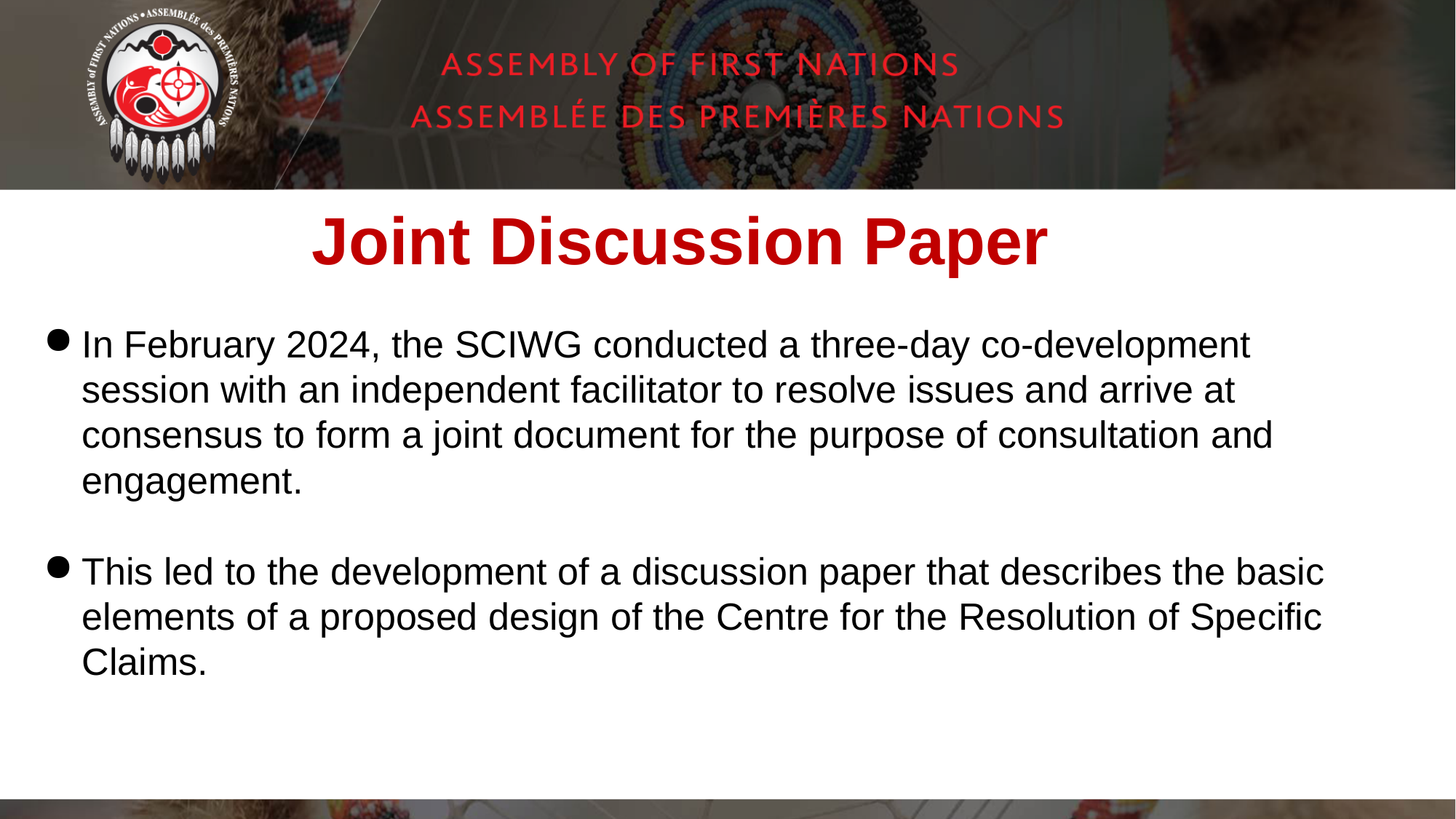

# Joint Discussion Paper

In February 2024, the SCIWG conducted a three-day co-development session with an independent facilitator to resolve issues and arrive at consensus to form a joint document for the purpose of consultation and engagement.

This led to the development of a discussion paper that describes the basic elements of a proposed design of the Centre for the Resolution of Specific Claims.